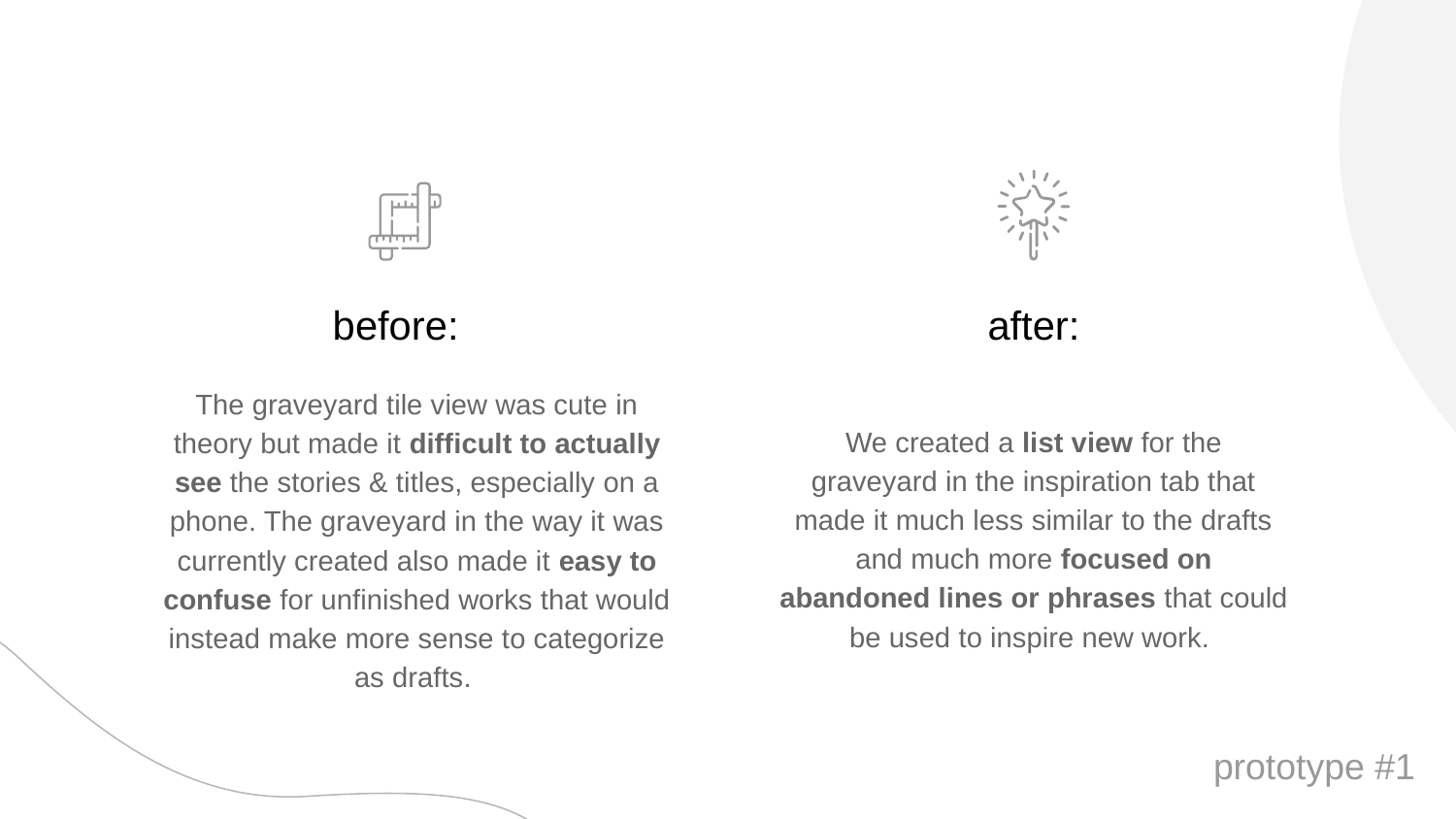

after:
before:
We created a list view for the graveyard in the inspiration tab that made it much less similar to the drafts and much more focused on abandoned lines or phrases that could be used to inspire new work.
The graveyard tile view was cute in theory but made it difficult to actually see the stories & titles, especially on a phone. The graveyard in the way it was currently created also made it easy to confuse for unfinished works that would instead make more sense to categorize as drafts.
prototype #1